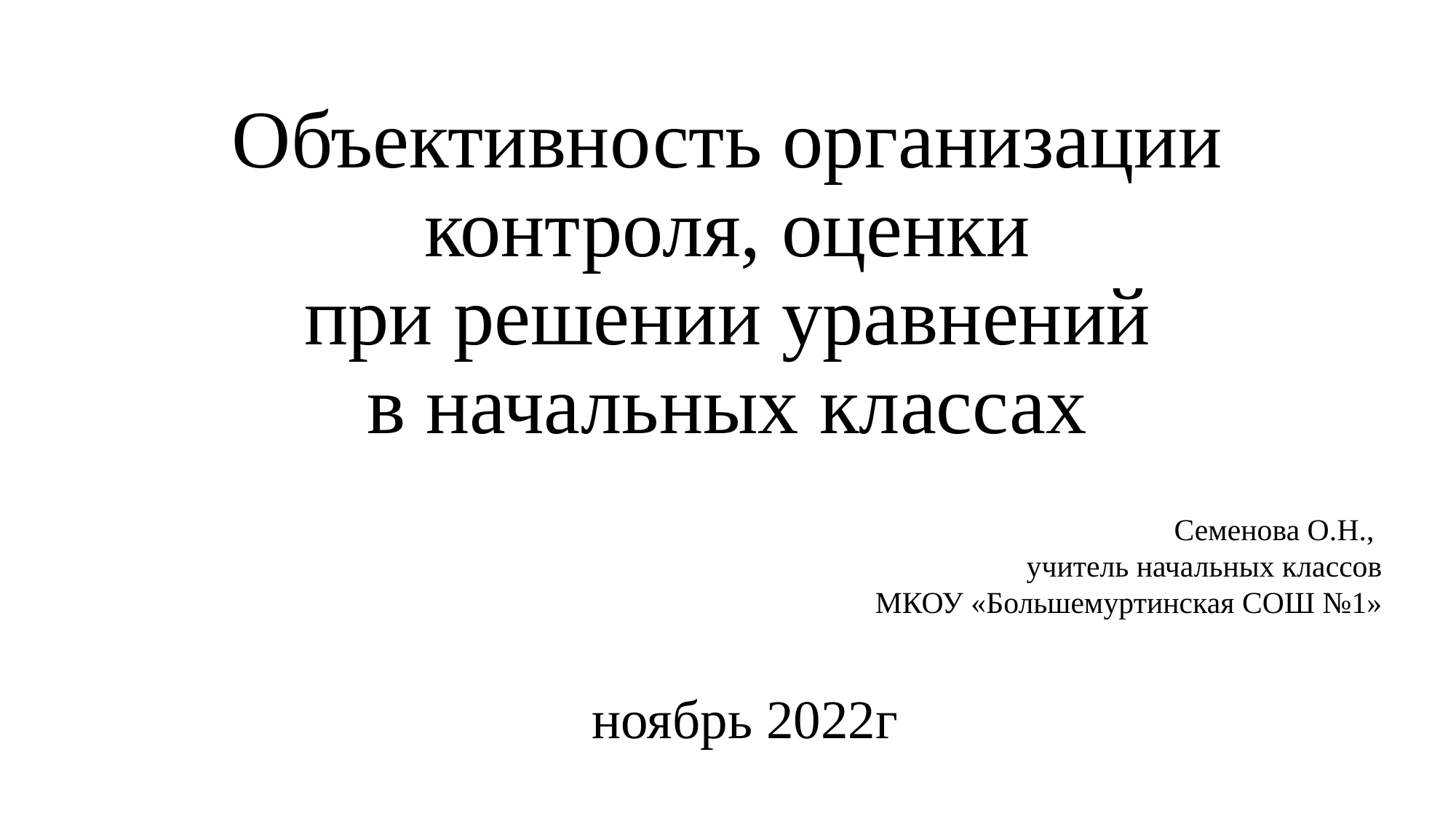

# Объективность организации контроля, оценки при решении уравнений в начальных классах
Семенова О.Н.,
учитель начальных классов
МКОУ «Большемуртинская СОШ №1»
ноябрь 2022г